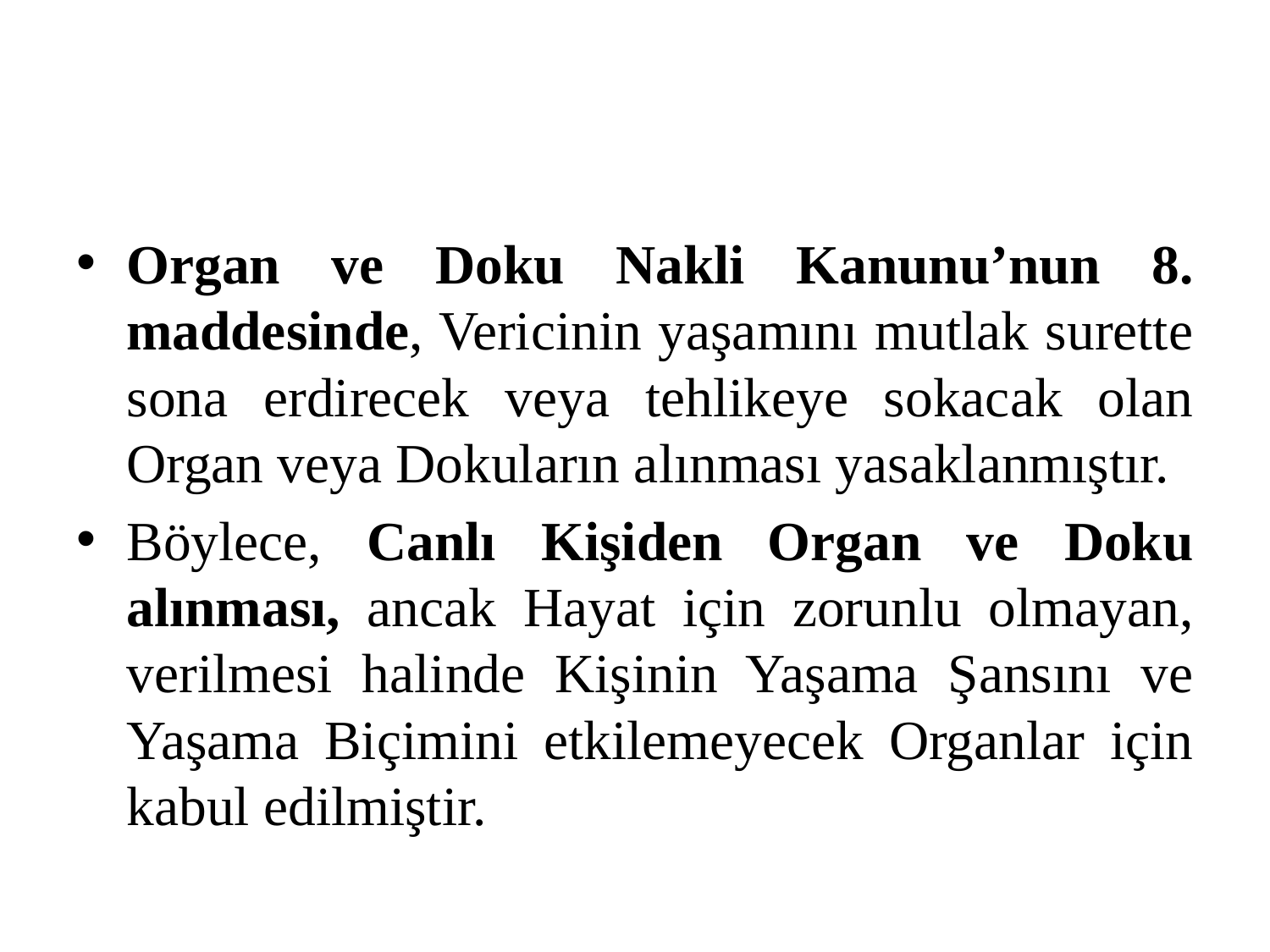

#
Organ ve Doku Nakli Kanunu’nun 8. maddesinde, Vericinin yaşamını mutlak surette sona erdirecek veya tehlikeye sokacak olan Organ veya Dokuların alınması yasaklanmıştır.
Böylece, Canlı Kişiden Organ ve Doku alınması, ancak Hayat için zorunlu olmayan, verilmesi halinde Kişinin Yaşama Şansını ve Yaşama Biçimini etkilemeyecek Organlar için kabul edilmiştir.